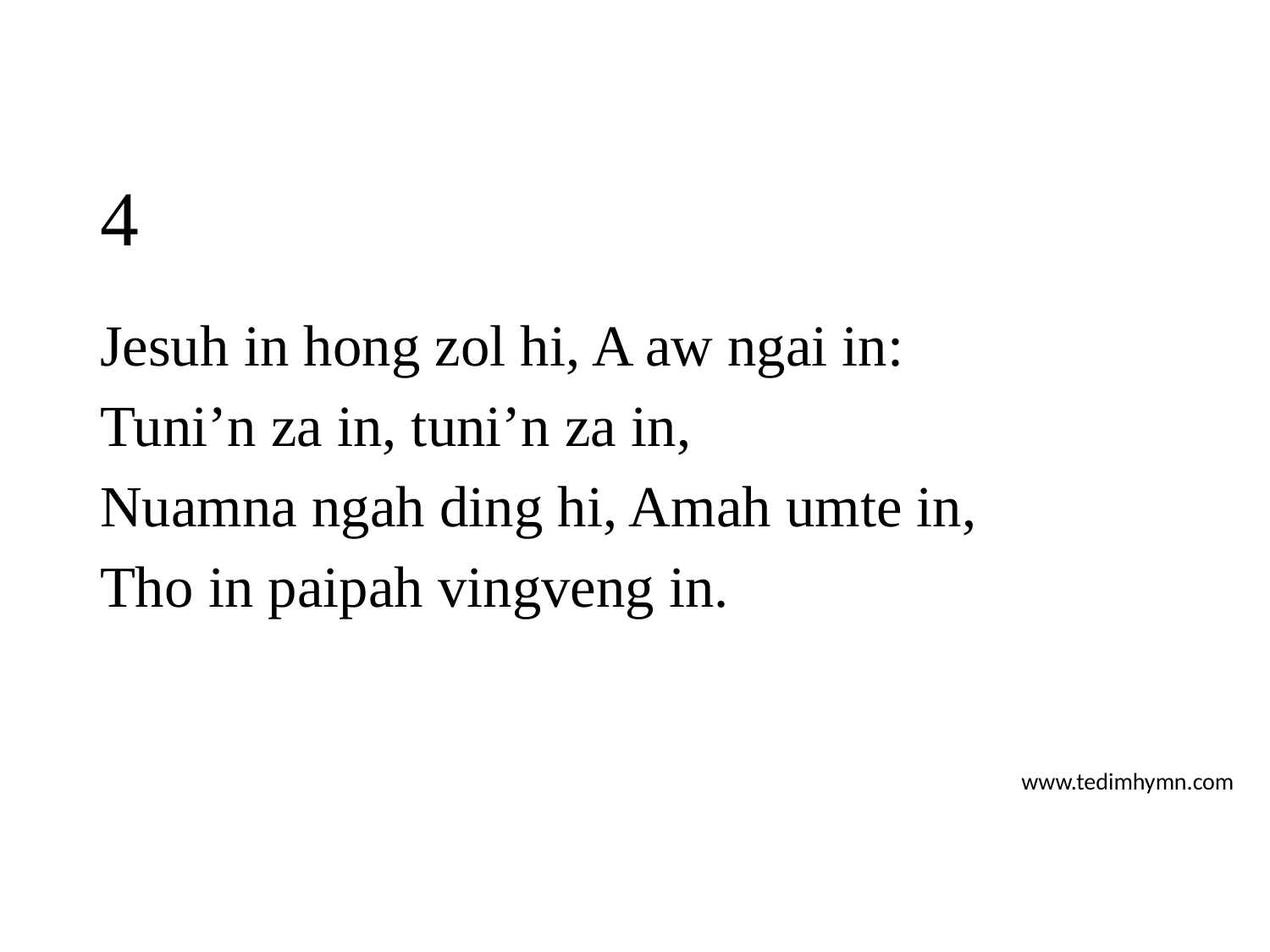

# 4
Jesuh in hong zol hi, A aw ngai in:
Tuni’n za in, tuni’n za in,
Nuamna ngah ding hi, Amah umte in,
Tho in paipah vingveng in.
www.tedimhymn.com